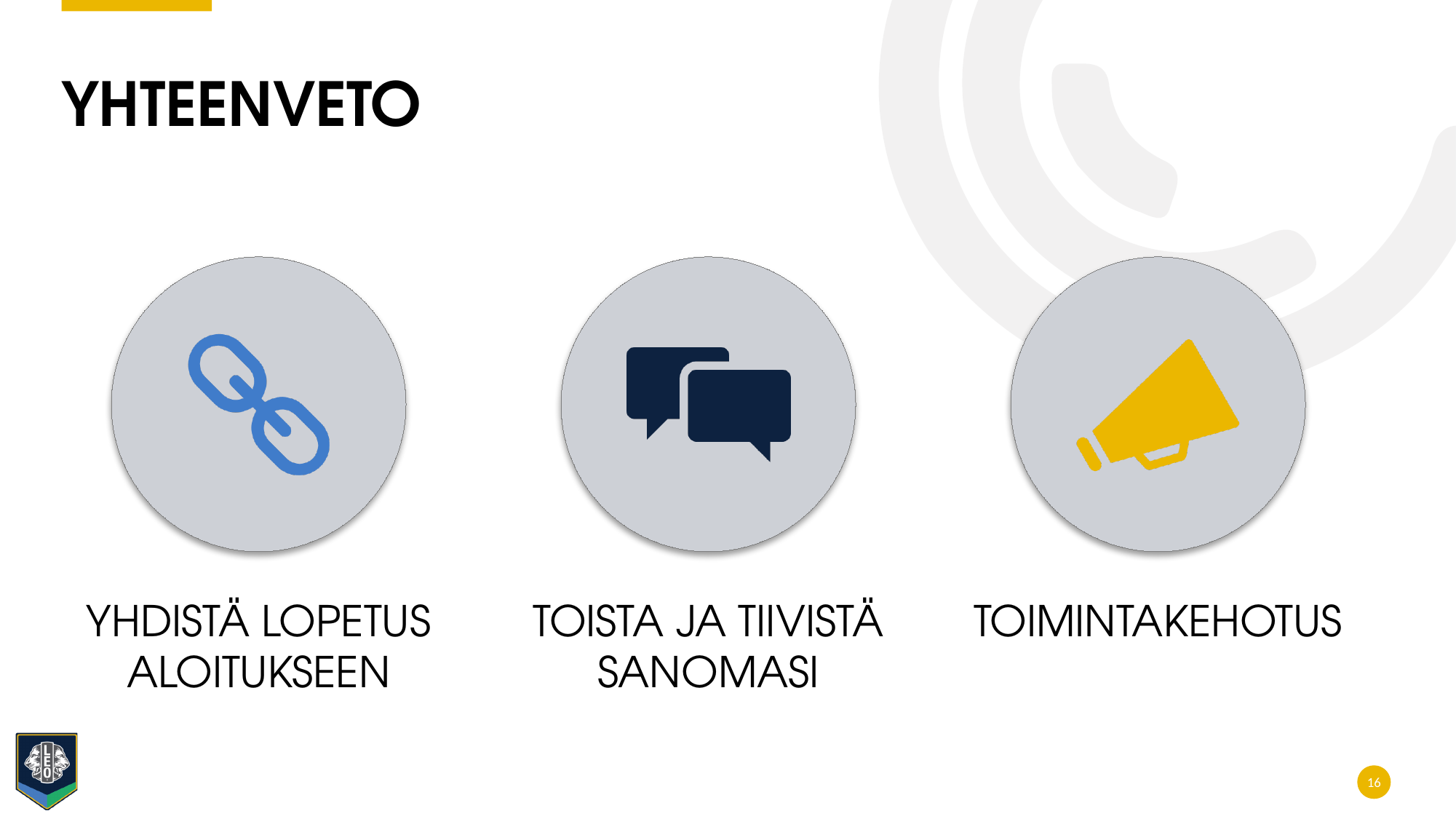

# Yhteenveto
Yhdistä lopetus aloitukseen
Toista ja tiivistä sanomasi
Toimintakehotus
16